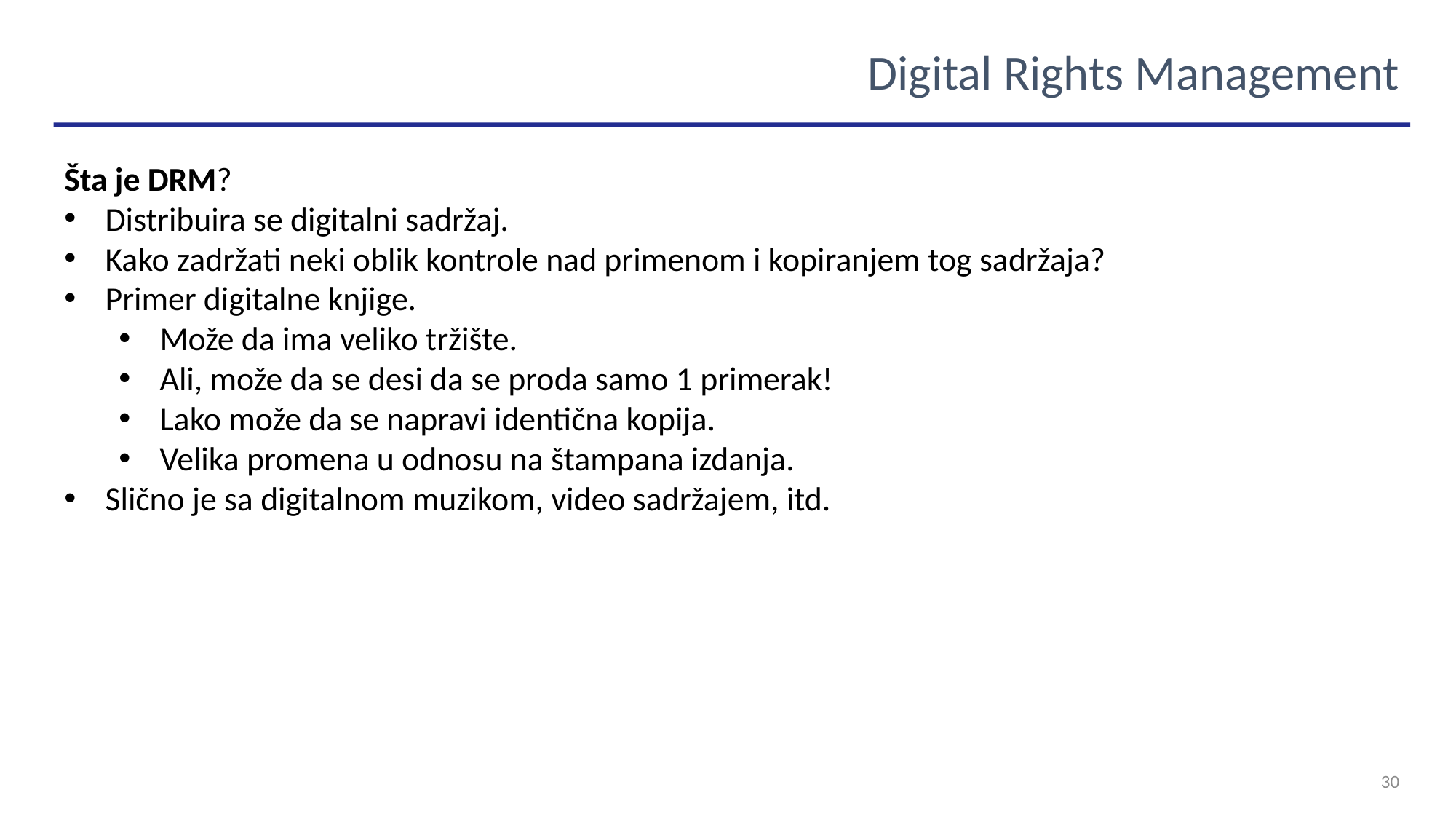

Digital Rights Management

Šta je DRM?
Distribuira se digitalni sadržaj.
Kako zadržati neki oblik kontrole nad primenom i kopiranjem tog sadržaja?
Primer digitalne knjige.
Može da ima veliko tržište.
Ali, može da se desi da se proda samo 1 primerak!
Lako može da se napravi identična kopija.
Velika promena u odnosu na štampana izdanja.
Slično je sa digitalnom muzikom, video sadržajem, itd.
30